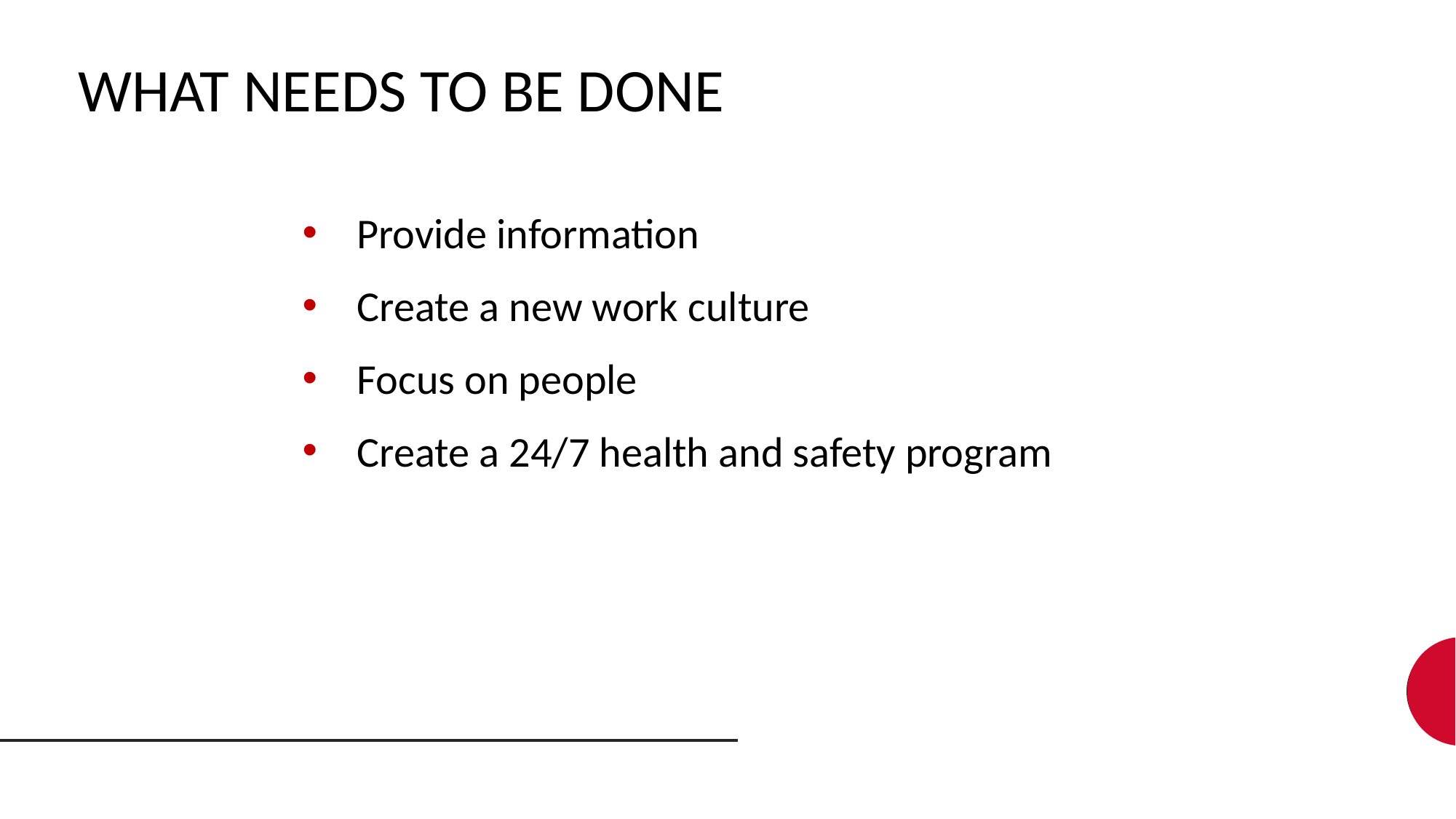

WHAT NEEDS TO BE DONE
Provide information

Create a new work culture

Focus on people

Create a 24/7 health and safety program